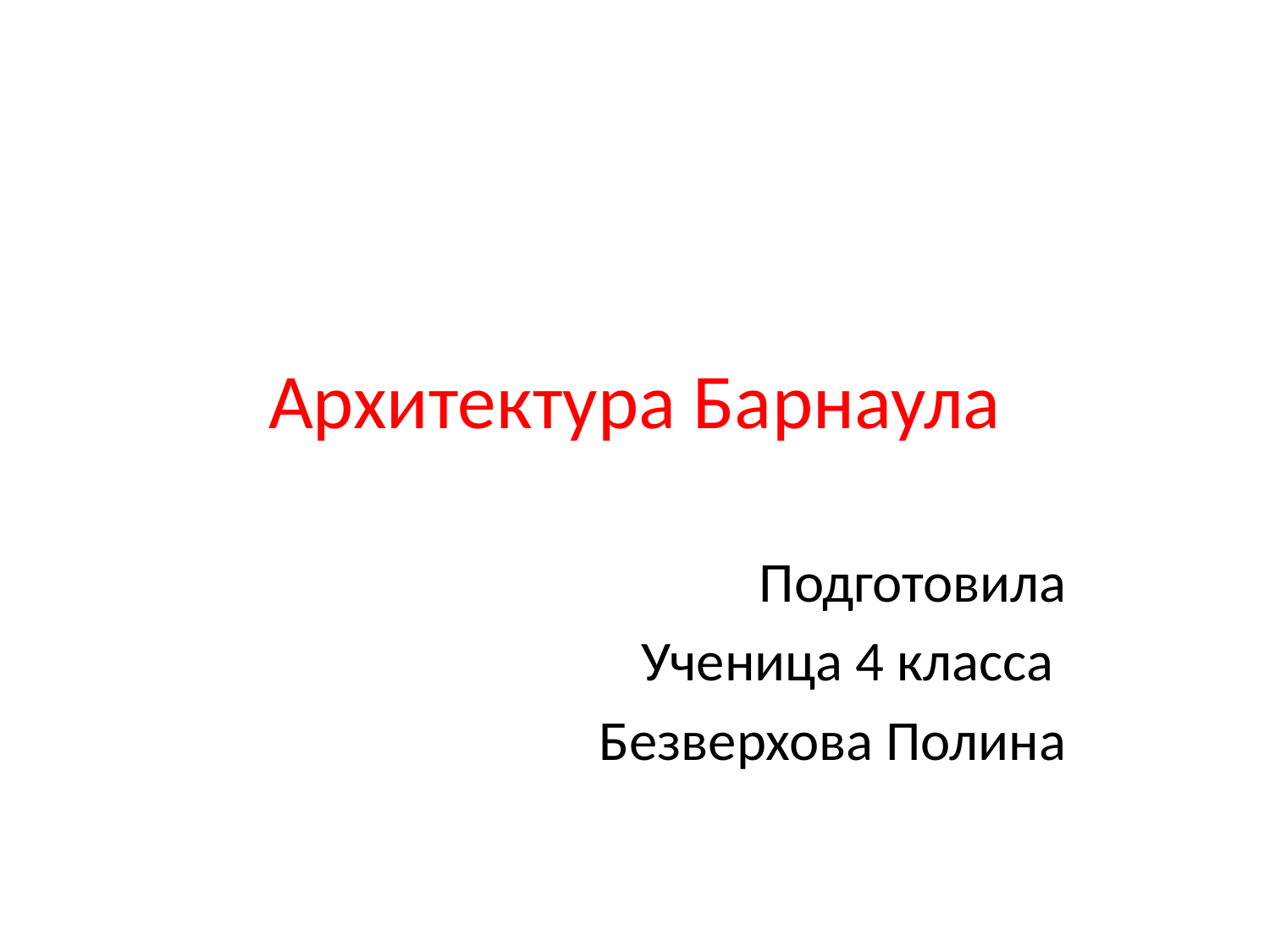

# Архитектура Барнаула
Подготовила
Ученица 4 класса
Безверхова Полина